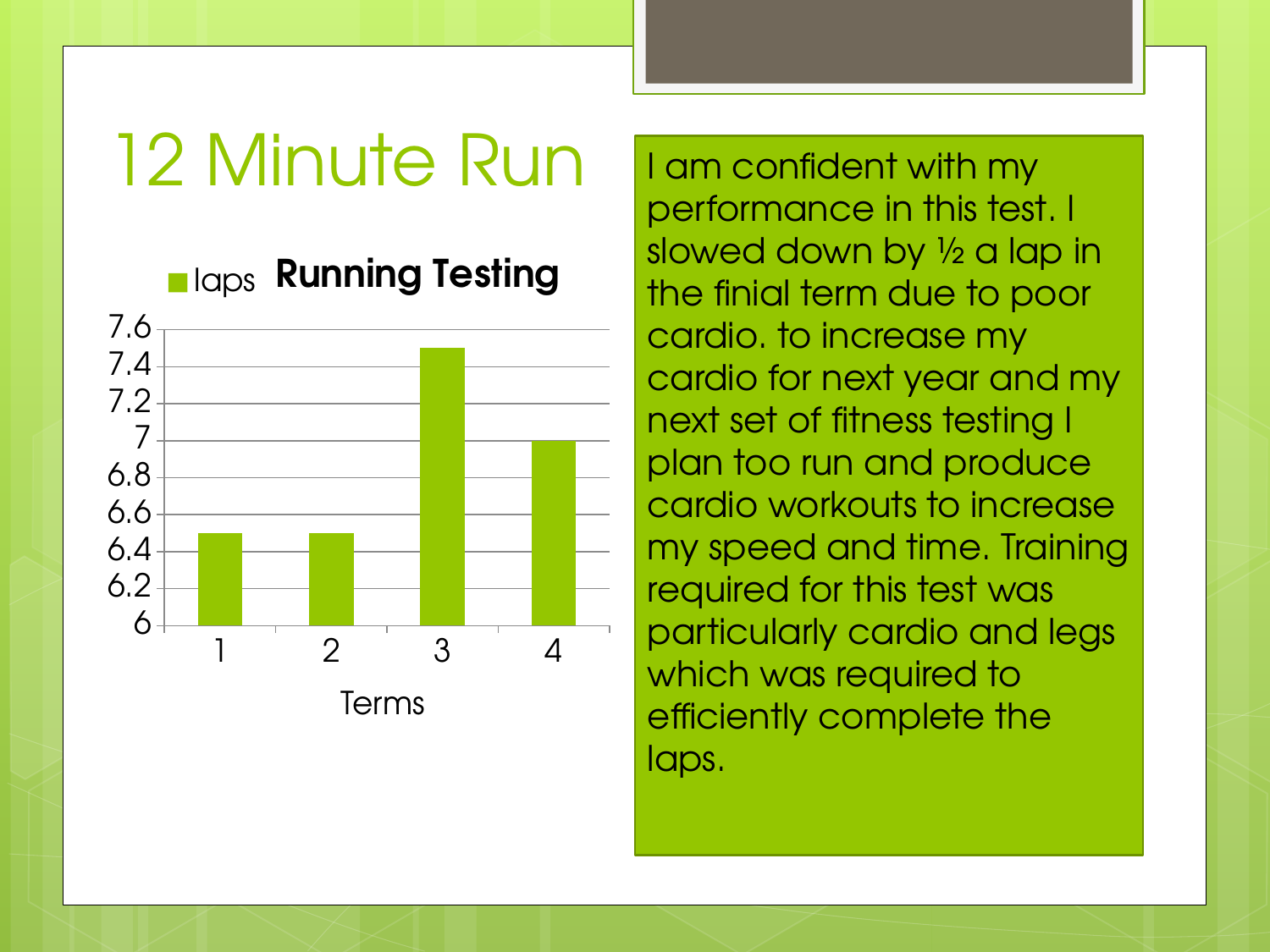

# 12 Minute Run

I am confident with my performance in this test. I slowed down by ½ a lap in the finial term due to poor cardio. to increase my cardio for next year and my next set of fitness testing I plan too run and produce cardio workouts to increase my speed and time. Training required for this test was particularly cardio and legs which was required to efficiently complete the laps.

### Chart: Running Testing

| Category | laps |
|---|---|
| 1 | 6.5 |
| 2 | 6.5 |
| 3 | 7.5 |
| 4 | 7.0 |
Terms